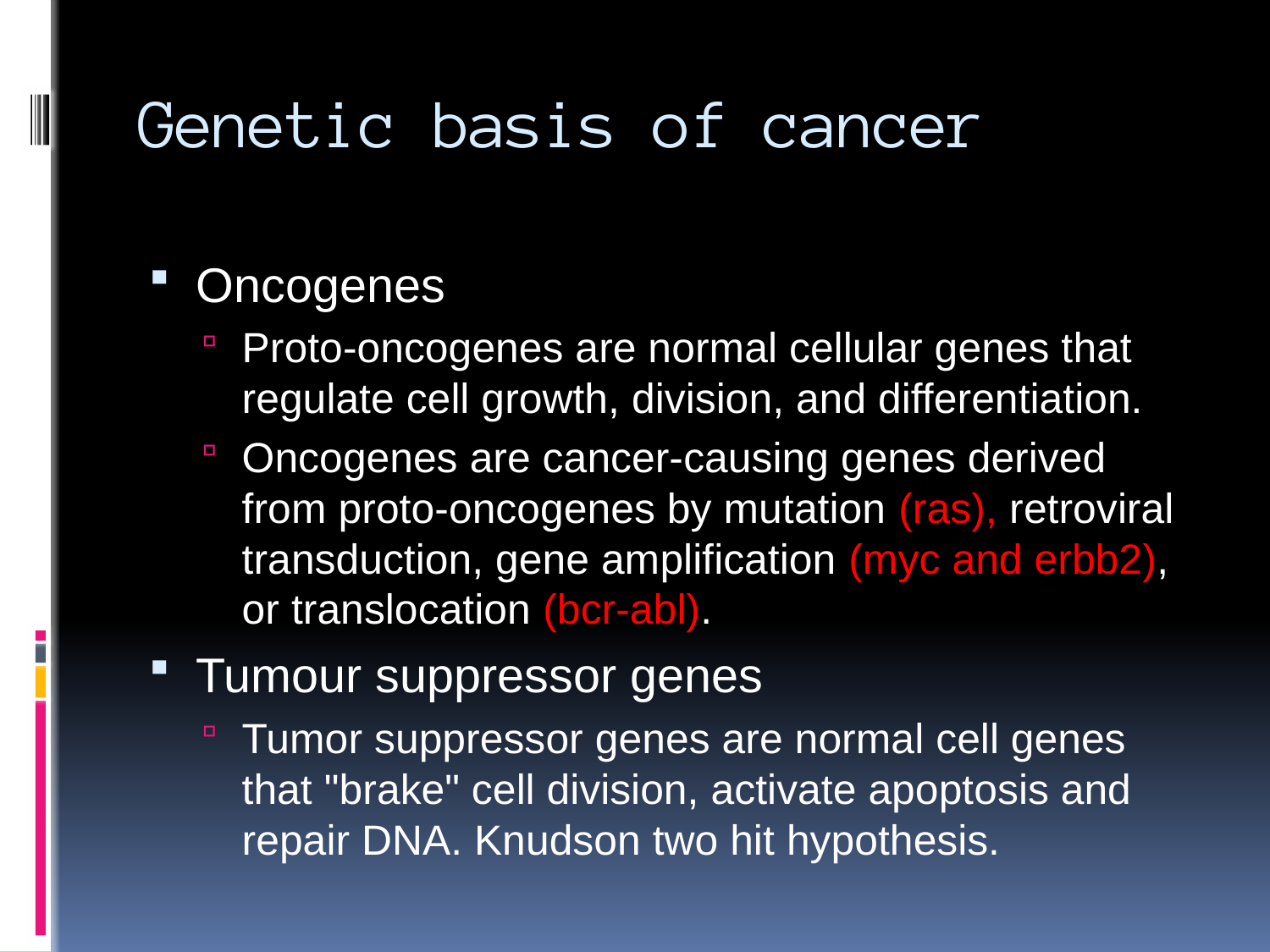

# Genetic basis of cancer
Oncogenes
Proto-oncogenes are normal cellular genes that regulate cell growth, division, and differentiation.
Oncogenes are cancer-causing genes derived from proto-oncogenes by mutation (ras), retroviral transduction, gene amplification (myc and erbb2), or translocation (bcr-abl).
Tumour suppressor genes
Tumor suppressor genes are normal cell genes that "brake" cell division, activate apoptosis and repair DNA. Knudson two hit hypothesis.